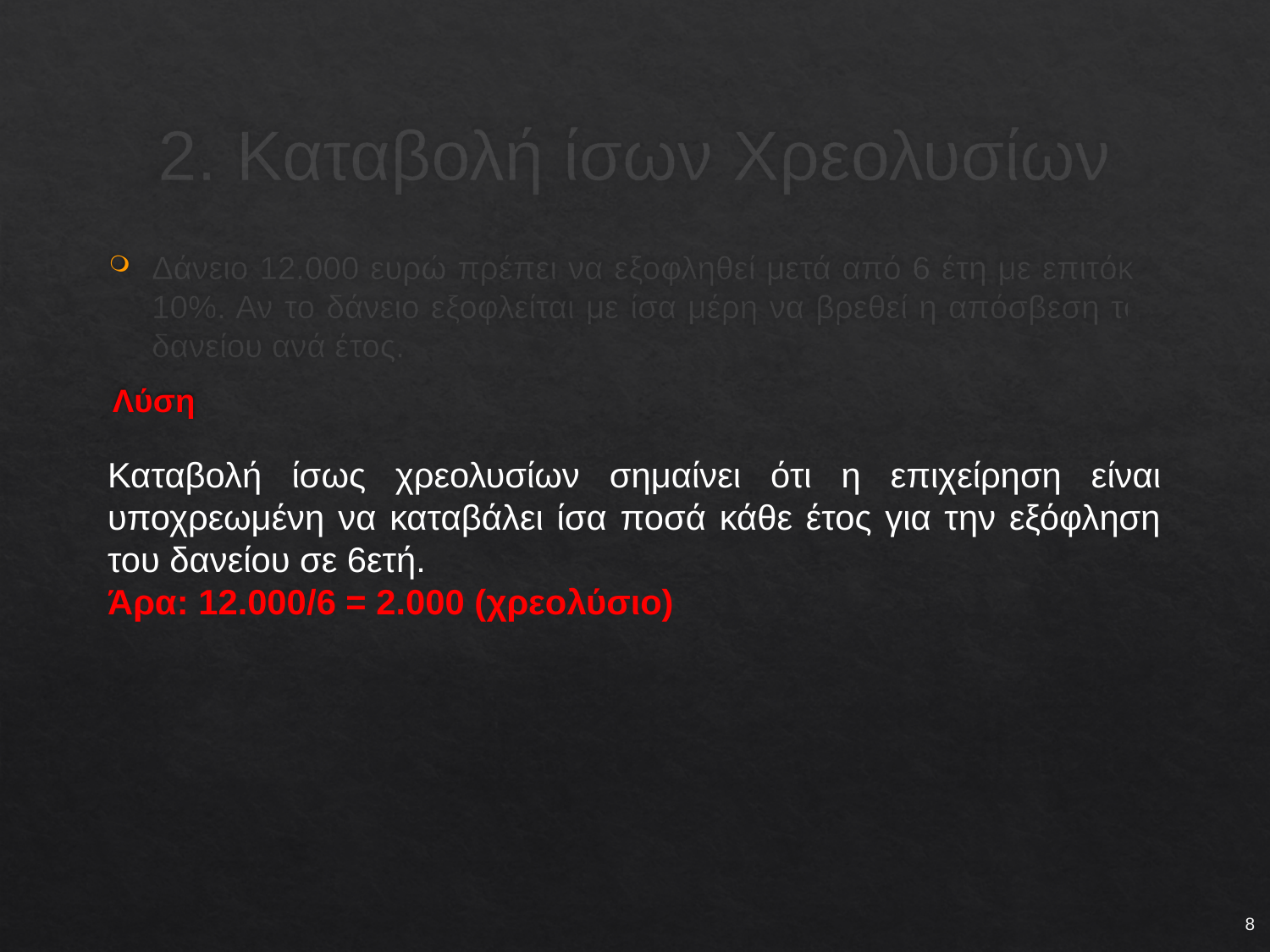

# 2. Καταβολή ίσων Χρεολυσίων
Δάνειο 12.000 ευρώ πρέπει να εξοφληθεί μετά από 6 έτη με επιτόκιο 10%. Αν το δάνειο εξοφλείται με ίσα μέρη να βρεθεί η απόσβεση του δανείου ανά έτος.
Λύση
Καταβολή ίσως χρεολυσίων σημαίνει ότι η επιχείρηση είναι υποχρεωμένη να καταβάλει ίσα ποσά κάθε έτος για την εξόφληση του δανείου σε 6ετή.
Άρα: 12.000/6 = 2.000 (χρεολύσιο)
8